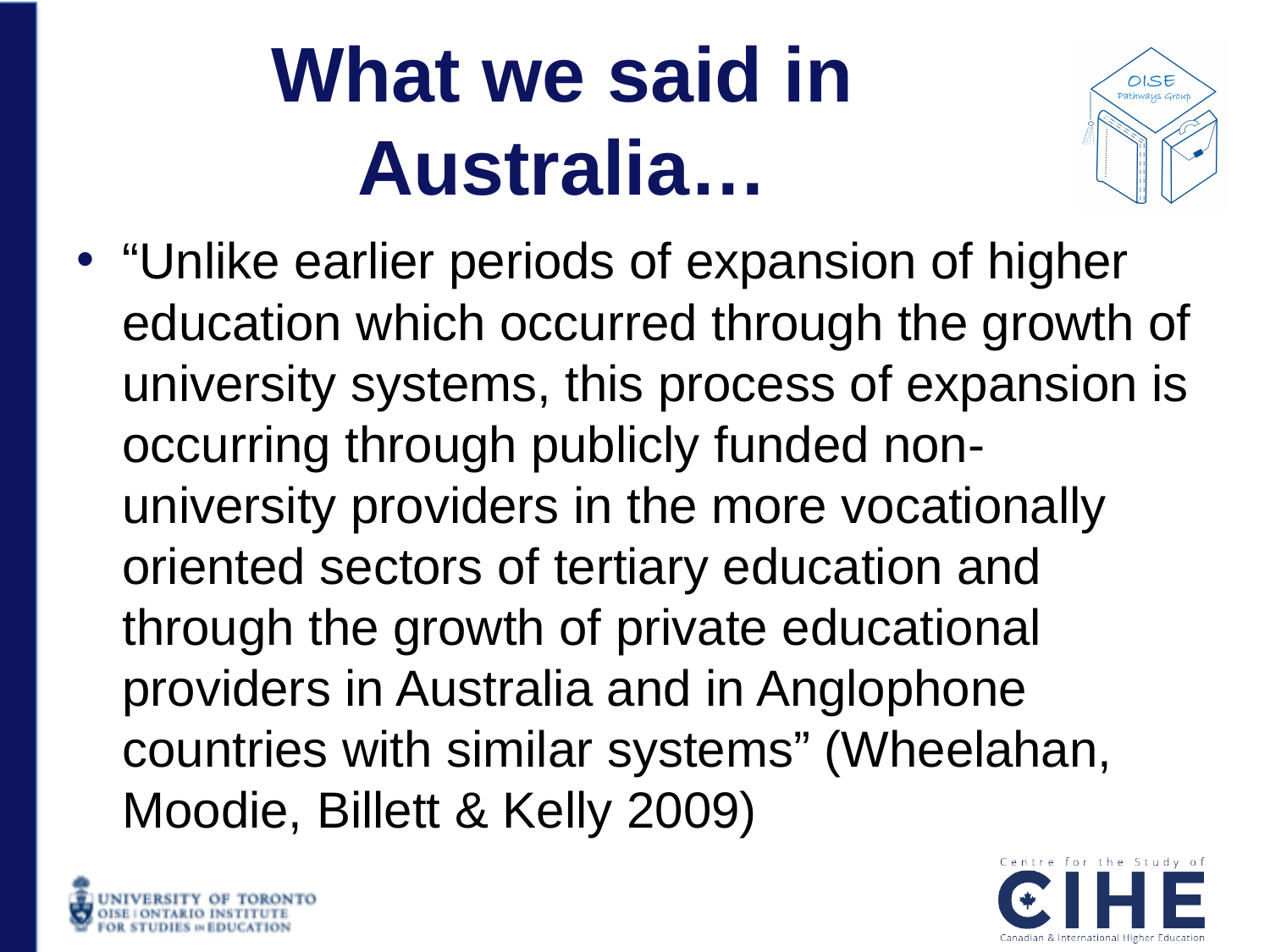

# What we said in Australia…
“Unlike earlier periods of expansion of higher education which occurred through the growth of university systems, this process of expansion is occurring through publicly funded non-university providers in the more vocationally oriented sectors of tertiary education and through the growth of private educational providers in Australia and in Anglophone countries with similar systems” (Wheelahan, Moodie, Billett & Kelly 2009)